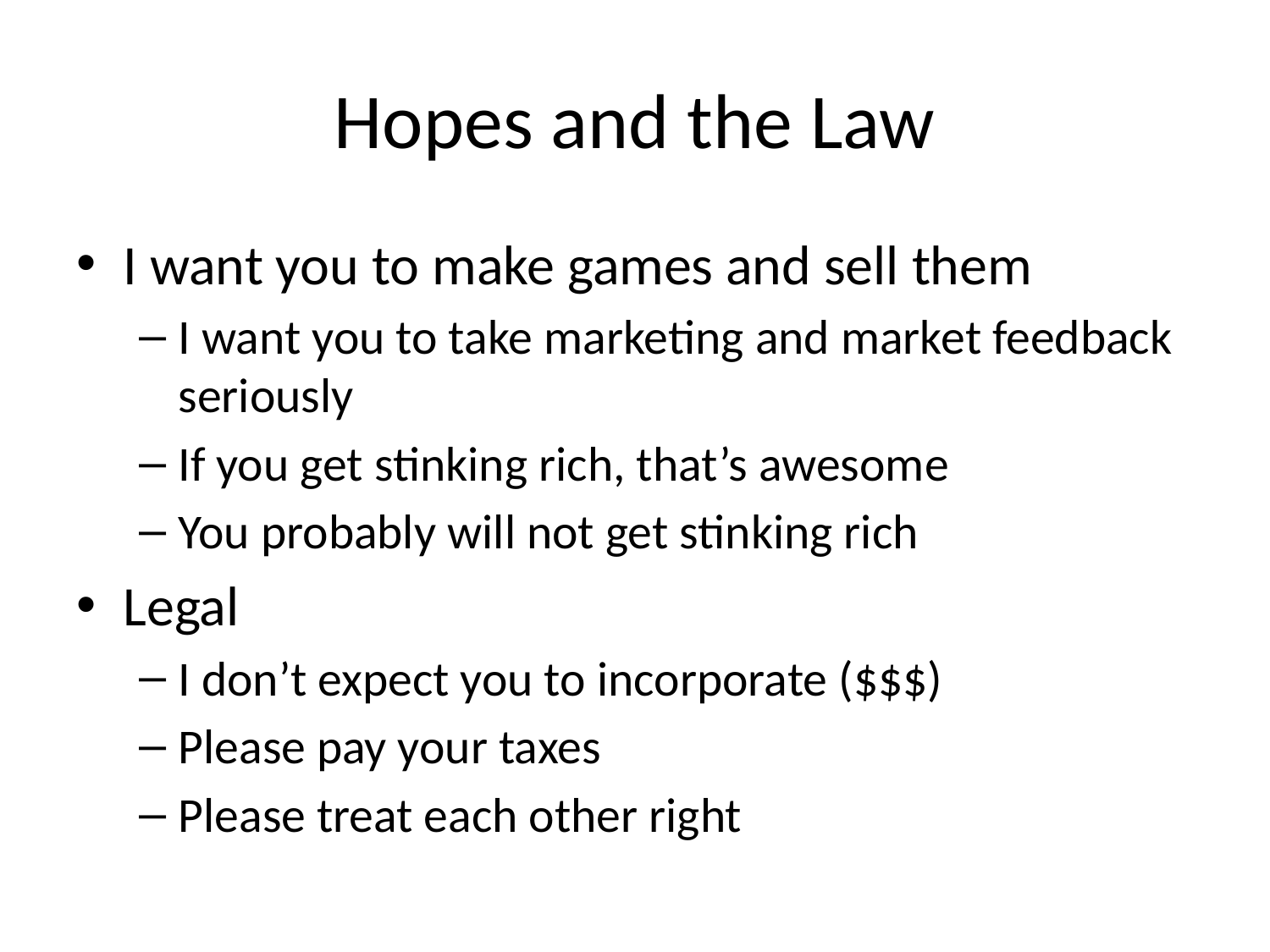

# Hopes and the Law
I want you to make games and sell them
I want you to take marketing and market feedback seriously
If you get stinking rich, that’s awesome
You probably will not get stinking rich
Legal
I don’t expect you to incorporate ($$$)
Please pay your taxes
Please treat each other right